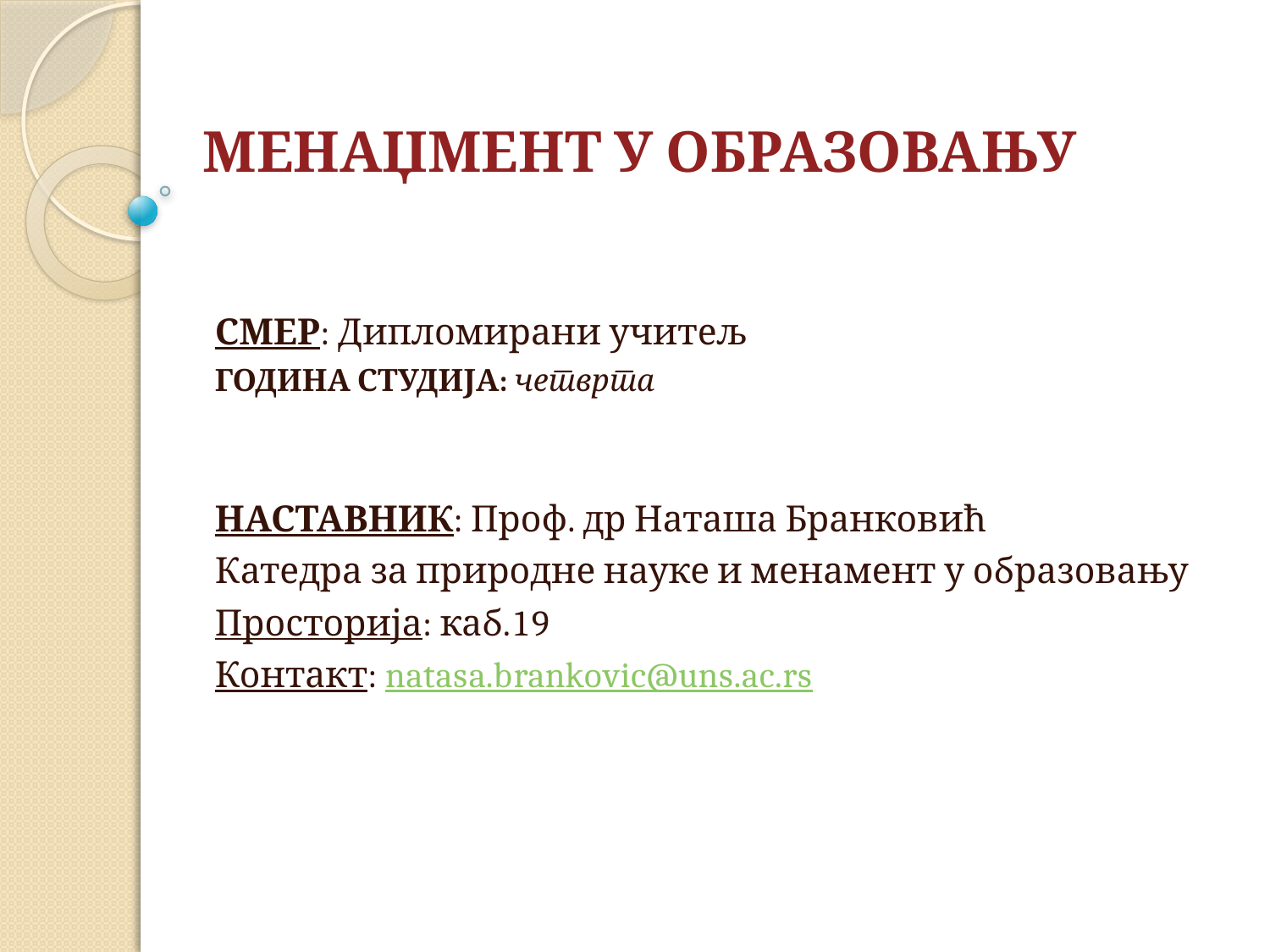

# МЕНАЏМЕНТ У ОБРАЗОВАЊУ

СМЕР: Дипломирани учитељ
ГОДИНА СТУДИЈА: четврта

НАСТАВНИК: Проф. др Наташа Бранковић
Катедра за природне науке и менамент у образовању
Просторија: каб.19
Контакт: natasa.brankovic@uns.ac.rs